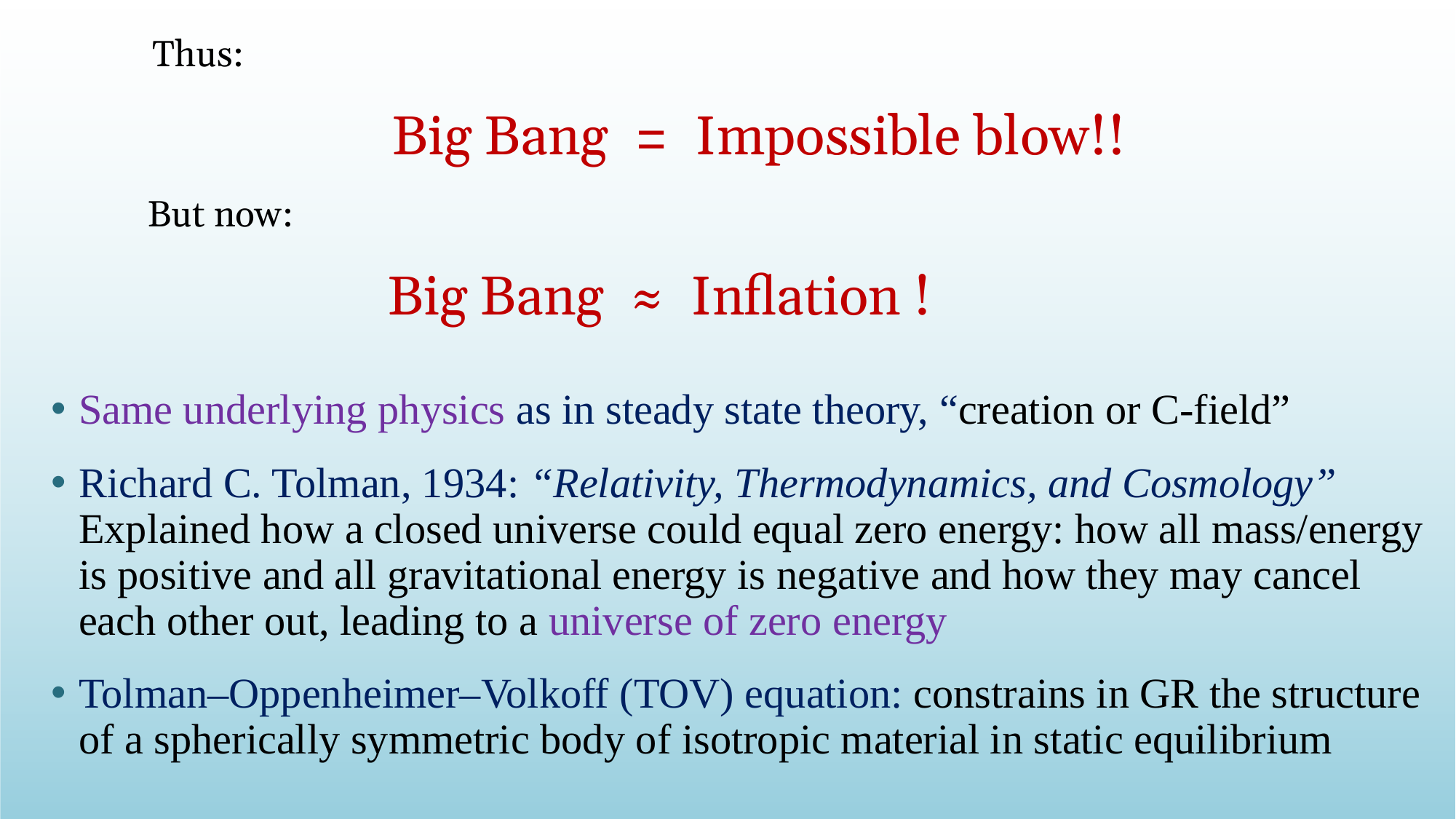

Thus:

		   Big Bang  =  Impossible blow!!
But now:

		   Big Bang  ≈  Inflation !
Same underlying physics as in steady state theory, “creation or C-field”
Richard C. Tolman, 1934: “Relativity, Thermodynamics, and Cosmology” Explained how a closed universe could equal zero energy: how all mass/energy is positive and all gravitational energy is negative and how they may cancel each other out, leading to a universe of zero energy
Tolman–Oppenheimer–Volkoff (TOV) equation: constrains in GR the structure of a spherically symmetric body of isotropic material in static equilibrium